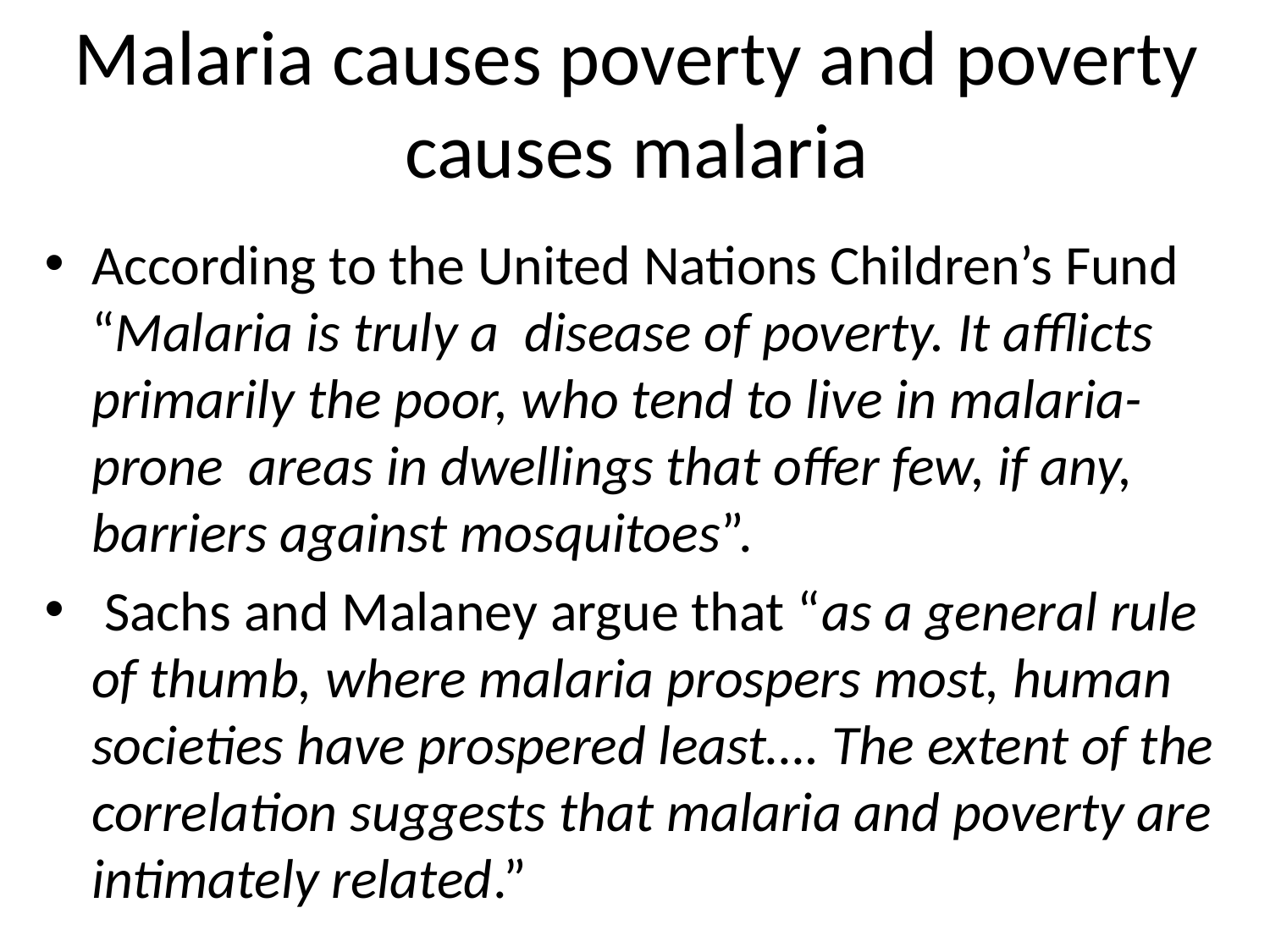

# Malaria causes poverty and poverty  causes malaria
According to the United Nations Children’s Fund “Malaria is truly a  disease of poverty. It afflicts primarily the poor, who tend to live in malaria-prone  areas in dwellings that offer few, if any, barriers against mosquitoes”.
 Sachs and Malaney argue that “as a general rule of thumb, where malaria prospers most, human societies have prospered least…. The extent of the correlation suggests that malaria and poverty are intimately related.”